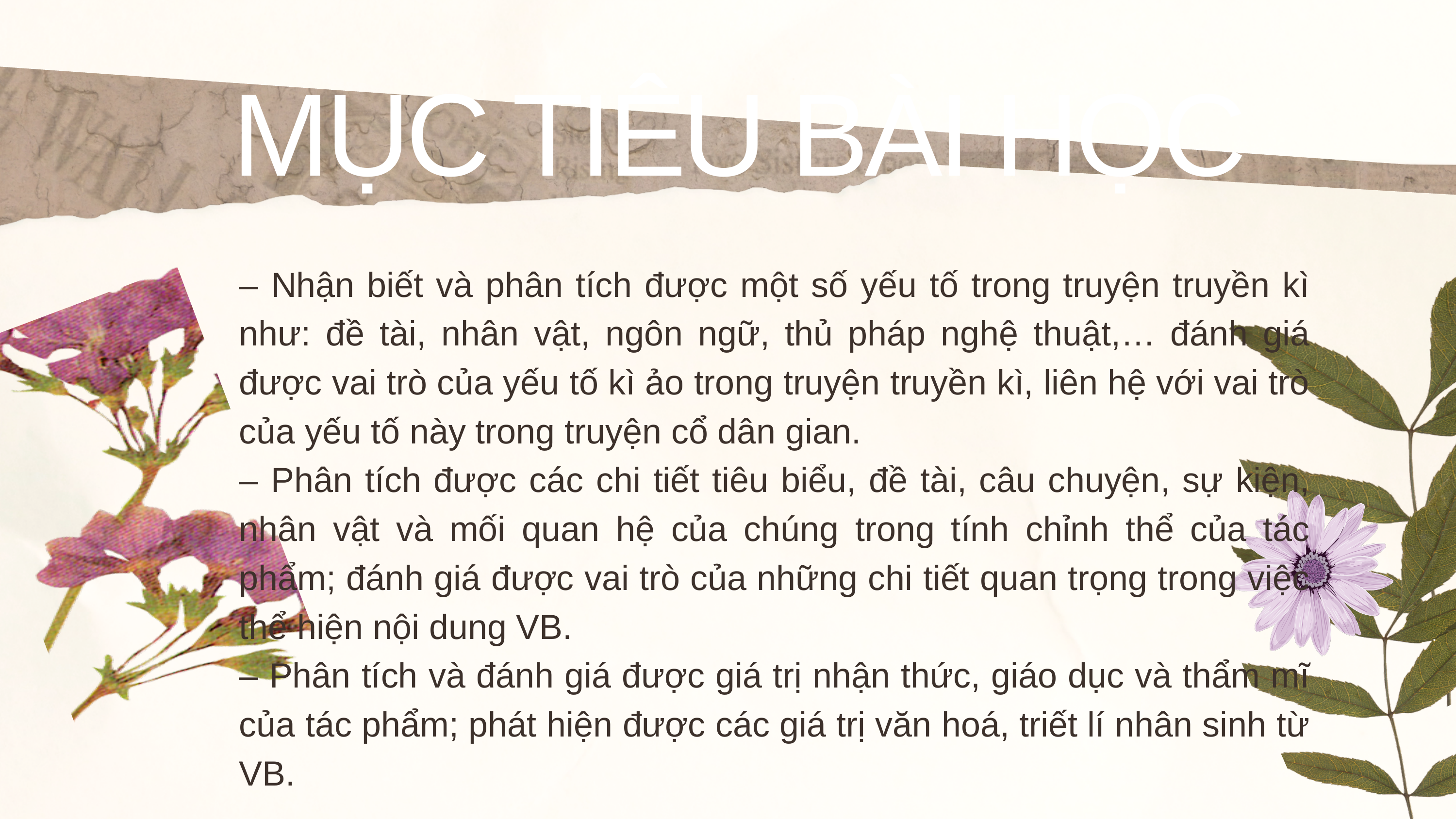

MỤC TIÊU BÀI HỌC

– Nhận biết và phân tích được một số yếu tố trong truyện truyền kì như: đề tài, nhân vật, ngôn ngữ, thủ pháp nghệ thuật,… đánh giá được vai trò của yếu tố kì ảo trong truyện truyền kì, liên hệ với vai trò của yếu tố này trong truyện cổ dân gian.
– Phân tích được các chi tiết tiêu biểu, đề tài, câu chuyện, sự kiện, nhân vật và mối quan hệ của chúng trong tính chỉnh thể của tác phẩm; đánh giá được vai trò của những chi tiết quan trọng trong việc thể hiện nội dung VB.
– Phân tích và đánh giá được giá trị nhận thức, giáo dục và thẩm mĩ của tác phẩm; phát hiện được các giá trị văn hoá, triết lí nhân sinh từ VB.